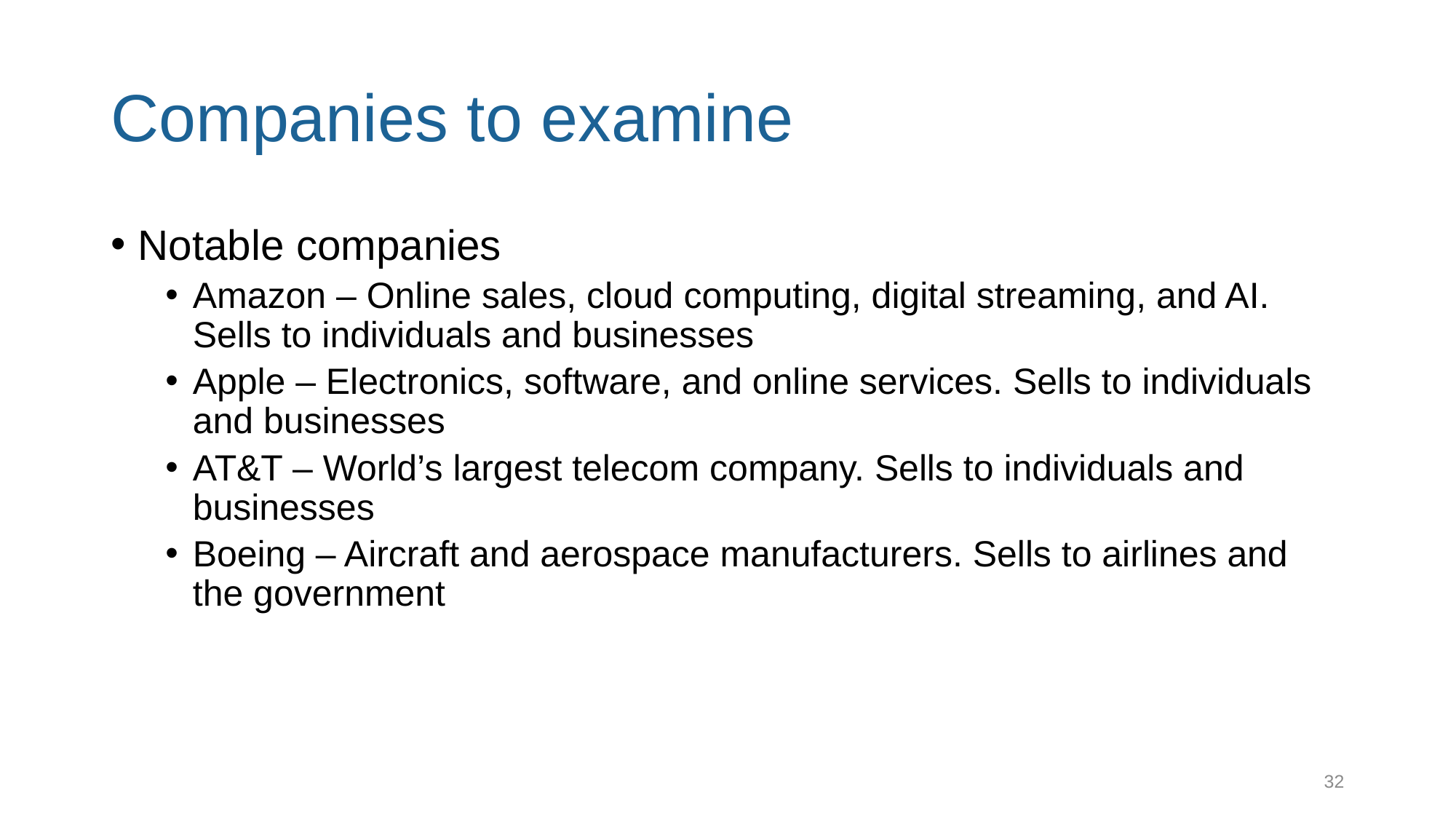

# Companies to examine
Notable companies
Amazon – Online sales, cloud computing, digital streaming, and AI. Sells to individuals and businesses
Apple – Electronics, software, and online services. Sells to individuals and businesses
AT&T – World’s largest telecom company. Sells to individuals and businesses
Boeing – Aircraft and aerospace manufacturers. Sells to airlines and the government

32